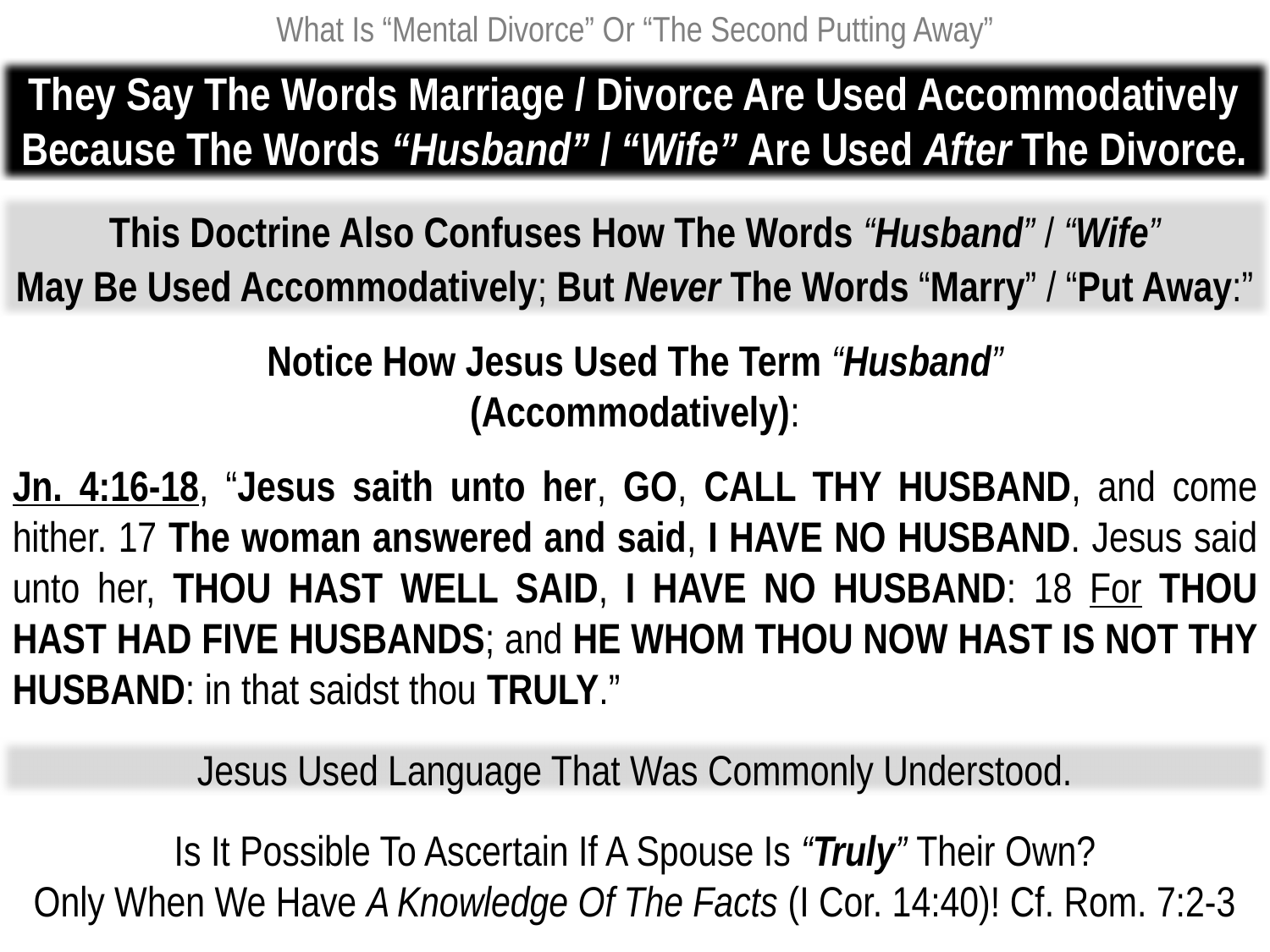

What Is “Mental Divorce” Or “The Second Putting Away”
They Say The Words Marriage / Divorce Are Used Accommodatively
Because The Words “Husband” / “Wife” Are Used After The Divorce.
This Doctrine Also Confuses How The Words “Husband” / “Wife”
May Be Used Accommodatively; But Never The Words “Marry” / “Put Away:”
Notice How Jesus Used The Term “Husband”
(Accommodatively):
Jn. 4:16-18, “Jesus saith unto her, GO, CALL THY HUSBAND, and come hither. 17 The woman answered and said, I HAVE NO HUSBAND. Jesus said unto her, THOU HAST WELL SAID, I HAVE NO HUSBAND: 18 For THOU HAST HAD FIVE HUSBANDS; and HE WHOM THOU NOW HAST IS NOT THY HUSBAND: in that saidst thou TRULY.”
Jesus Used Language That Was Commonly Understood.
Is It Possible To Ascertain If A Spouse Is “Truly” Their Own?
Only When We Have A Knowledge Of The Facts (I Cor. 14:40)! Cf. Rom. 7:2-3